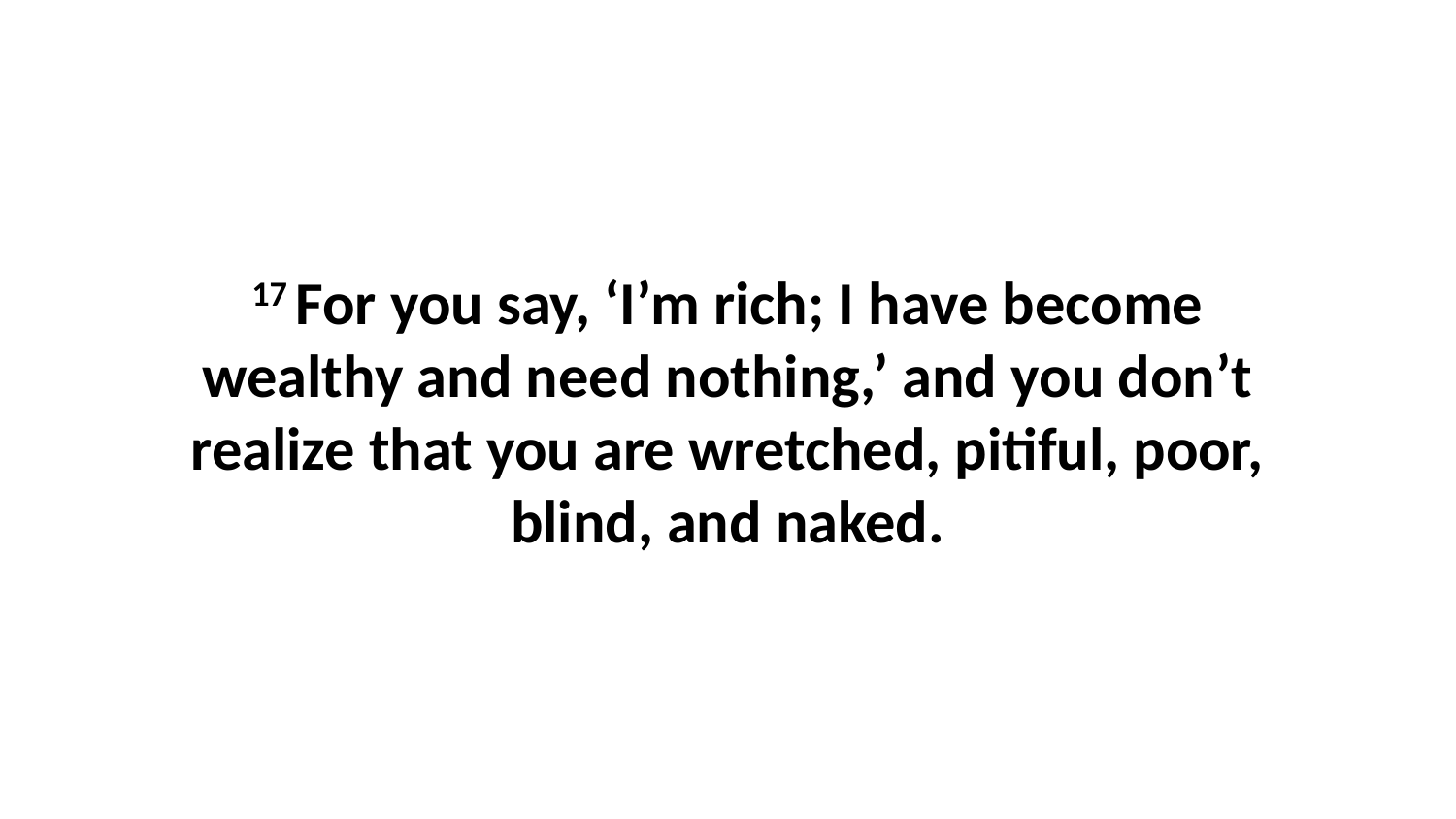

17 For you say, ‘I’m rich; I have become wealthy and need nothing,’ and you don’t realize that you are wretched, pitiful, poor, blind, and naked.